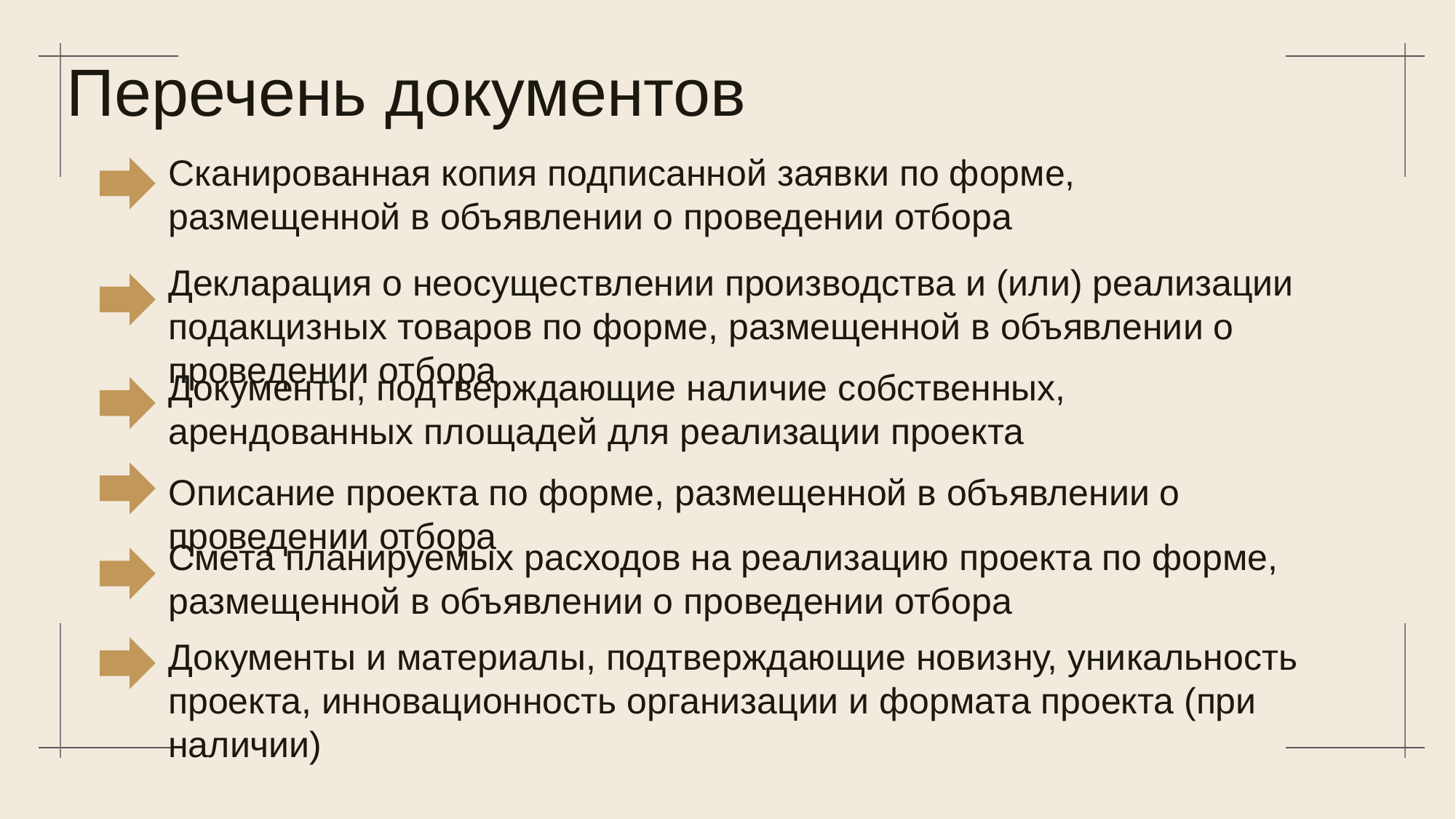

# Перечень документов
Сканированная копия подписанной заявки по форме, размещенной в объявлении о проведении отбора

Декларация о неосуществлении производства и (или) реализации подакцизных товаров по форме, размещенной в объявлении о проведении отбора

Документы, подтверждающие наличие собственных, арендованных площадей для реализации проекта

Описание проекта по форме, размещенной в объявлении о проведении отбора

Смета планируемых расходов на реализацию проекта по форме, размещенной в объявлении о проведении отбора

Документы и материалы, подтверждающие новизну, уникальность проекта, инновационность организации и формата проекта (при наличии)